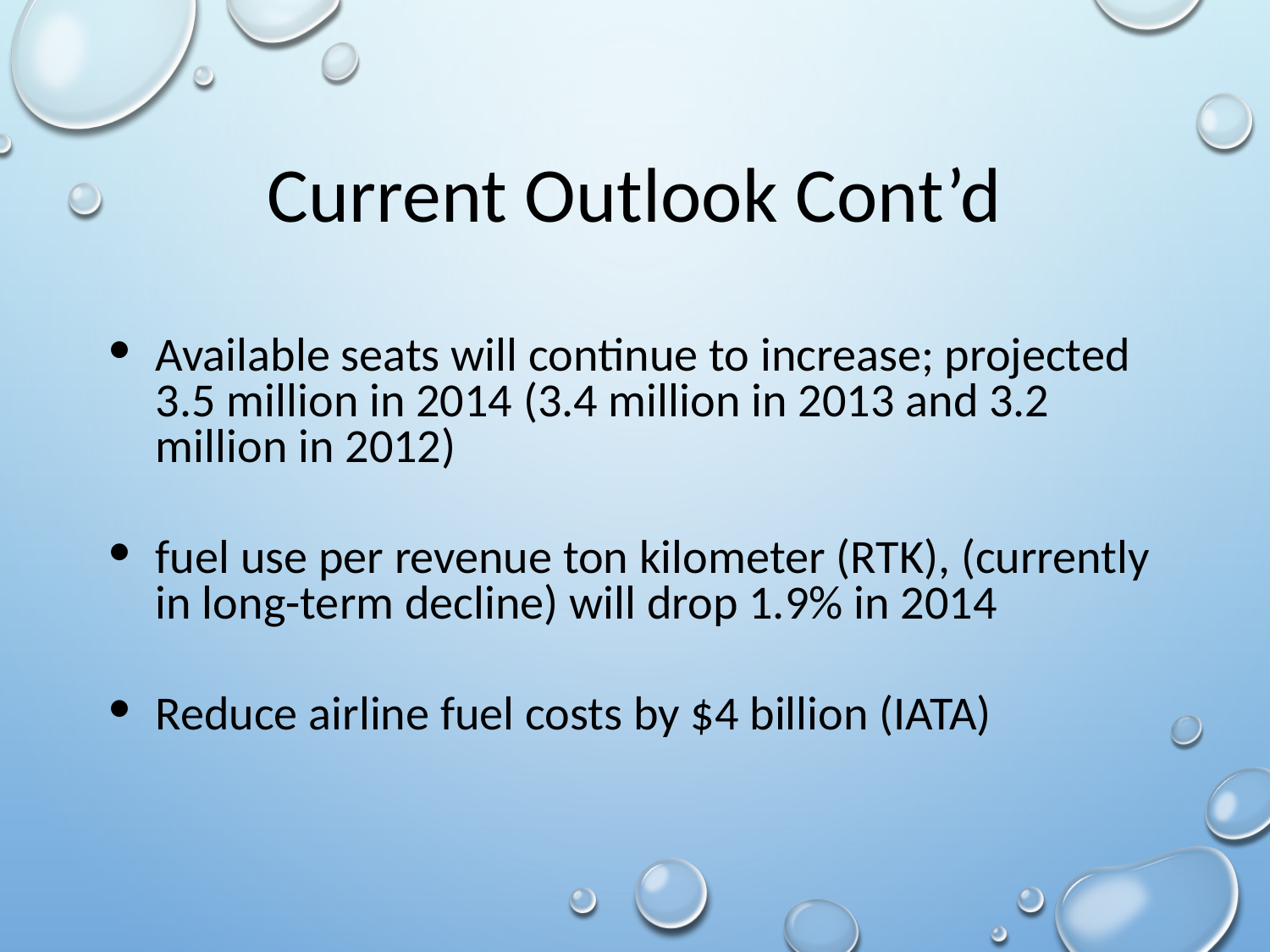

# Current Outlook Cont’d
Available seats will continue to increase; projected 3.5 million in 2014 (3.4 million in 2013 and 3.2         million in 2012)

fuel use per revenue ton kilometer (RTK), (currently in long-term decline) will drop 1.9% in 2014

Reduce airline fuel costs by $4 billion (IATA)